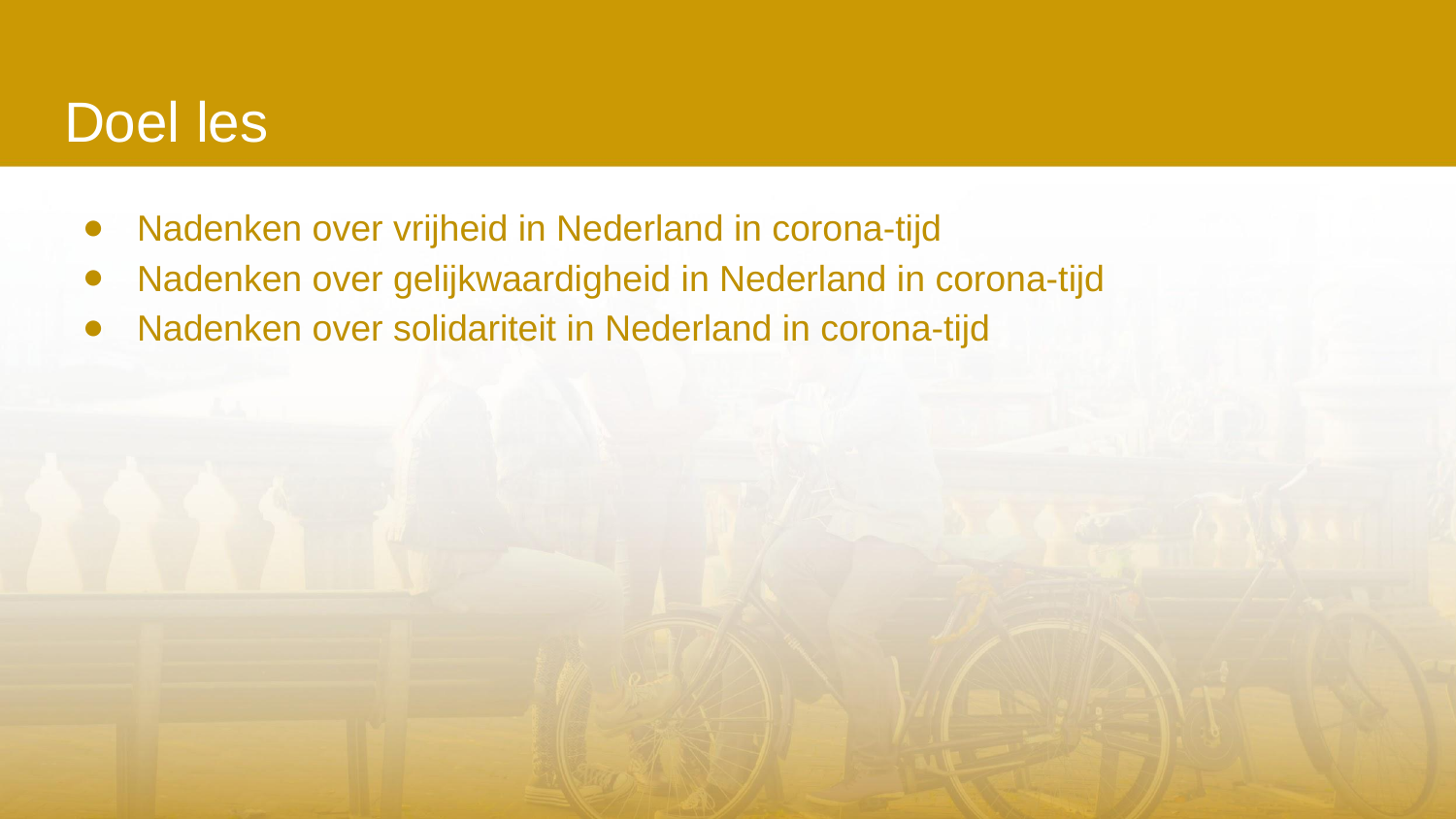

# Doel les
Nadenken over vrijheid in Nederland in corona-tijd
Nadenken over gelijkwaardigheid in Nederland in corona-tijd
Nadenken over solidariteit in Nederland in corona-tijd